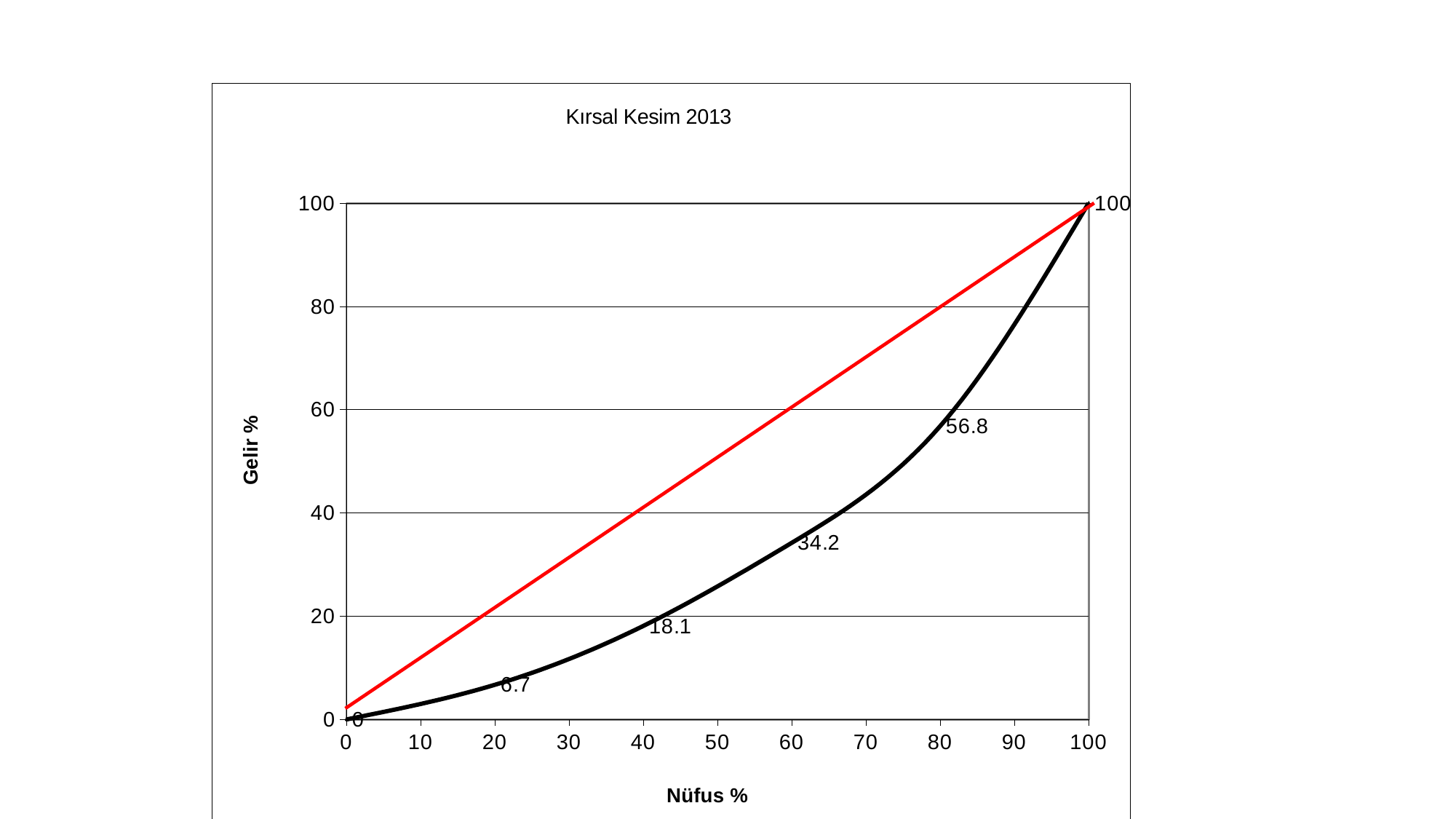

### Chart: Kırsal Kesim 2013

| Category | Kırsal Kesim 2001 |
|---|---|